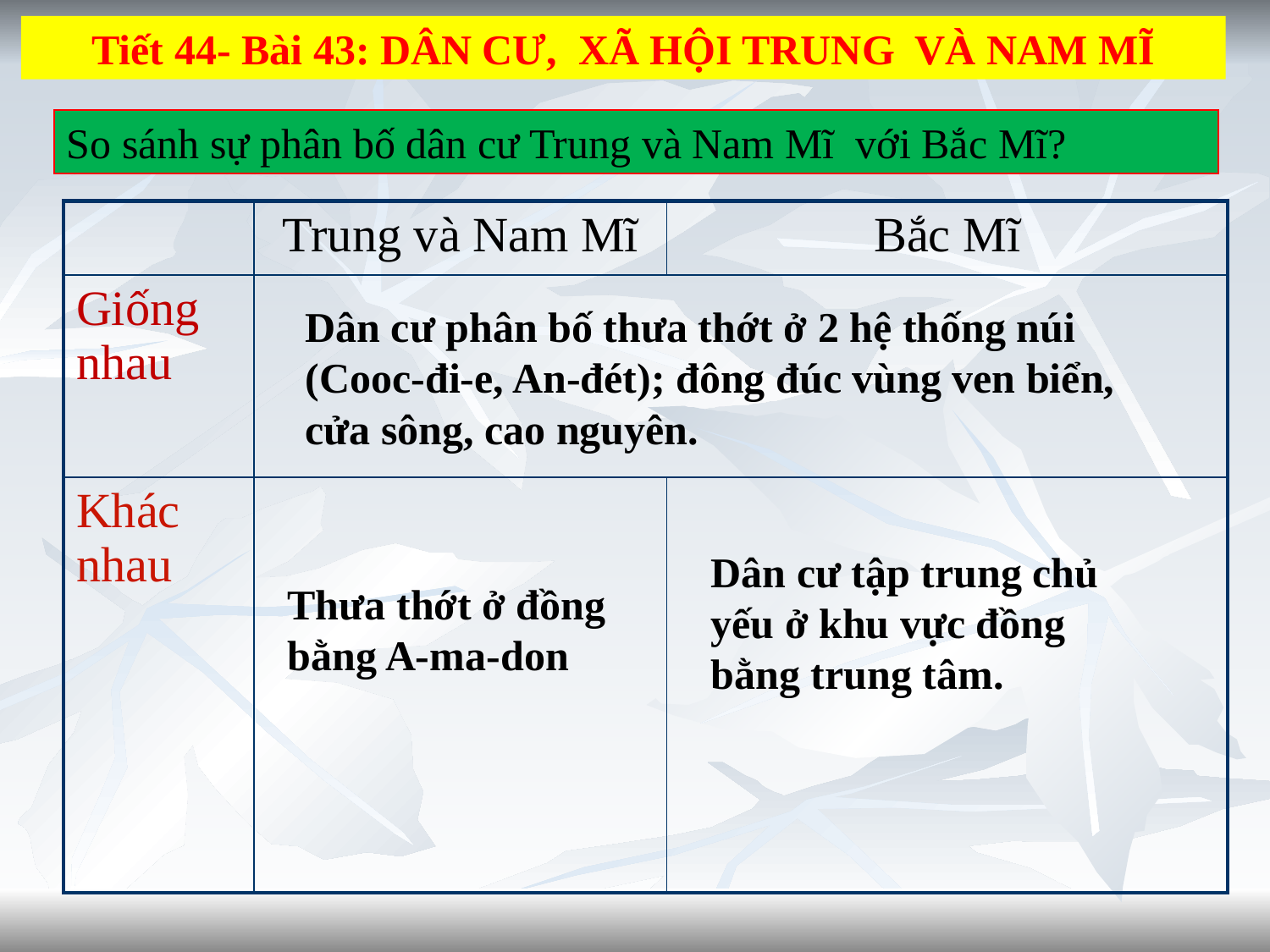

Tiết 44- Bài 43: DÂN CƯ,  XÃ HỘI TRUNG  VÀ NAM MĨ
So sánh sự phân bố dân cư Trung và Nam Mĩ  với Bắc Mĩ?
|  | Trung và Nam Mĩ | Bắc Mĩ |
| --- | --- | --- |
| Giống nhau |  |  |
| Khác nhau |  |  |
Dân cư phân bố thưa thớt ở 2 hệ thống núi (Cooc-đi-e, An-đét); đông đúc vùng ven biển, cửa sông, cao nguyên.
Dân cư tập trung chủ yếu ở khu vực đồng bằng trung tâm.
Thưa thớt ở đồng bằng A-ma-don